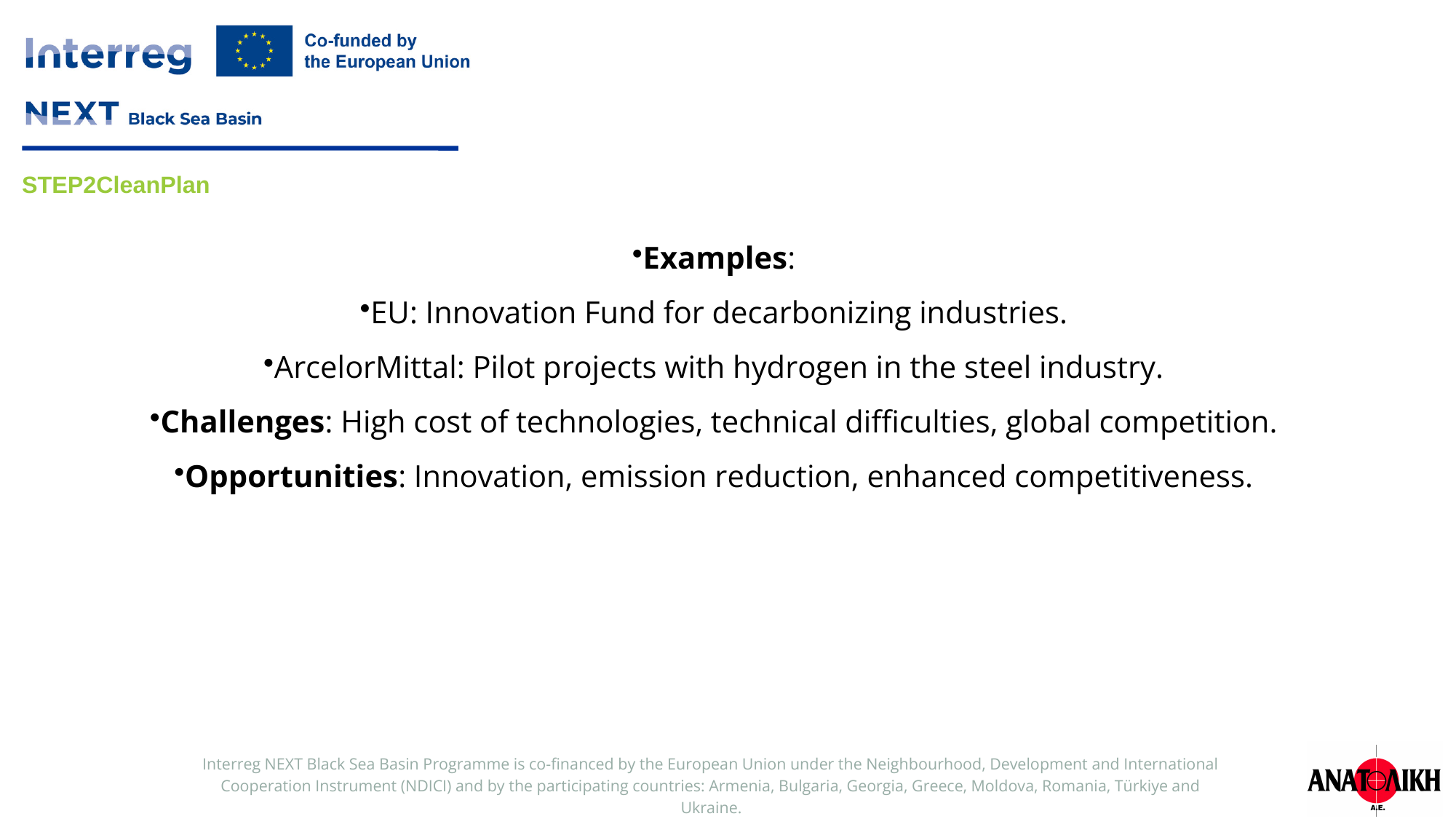

Examples:
EU: Innovation Fund for decarbonizing industries.
ArcelorMittal: Pilot projects with hydrogen in the steel industry.
Challenges: High cost of technologies, technical difficulties, global competition.
Opportunities: Innovation, emission reduction, enhanced competitiveness.